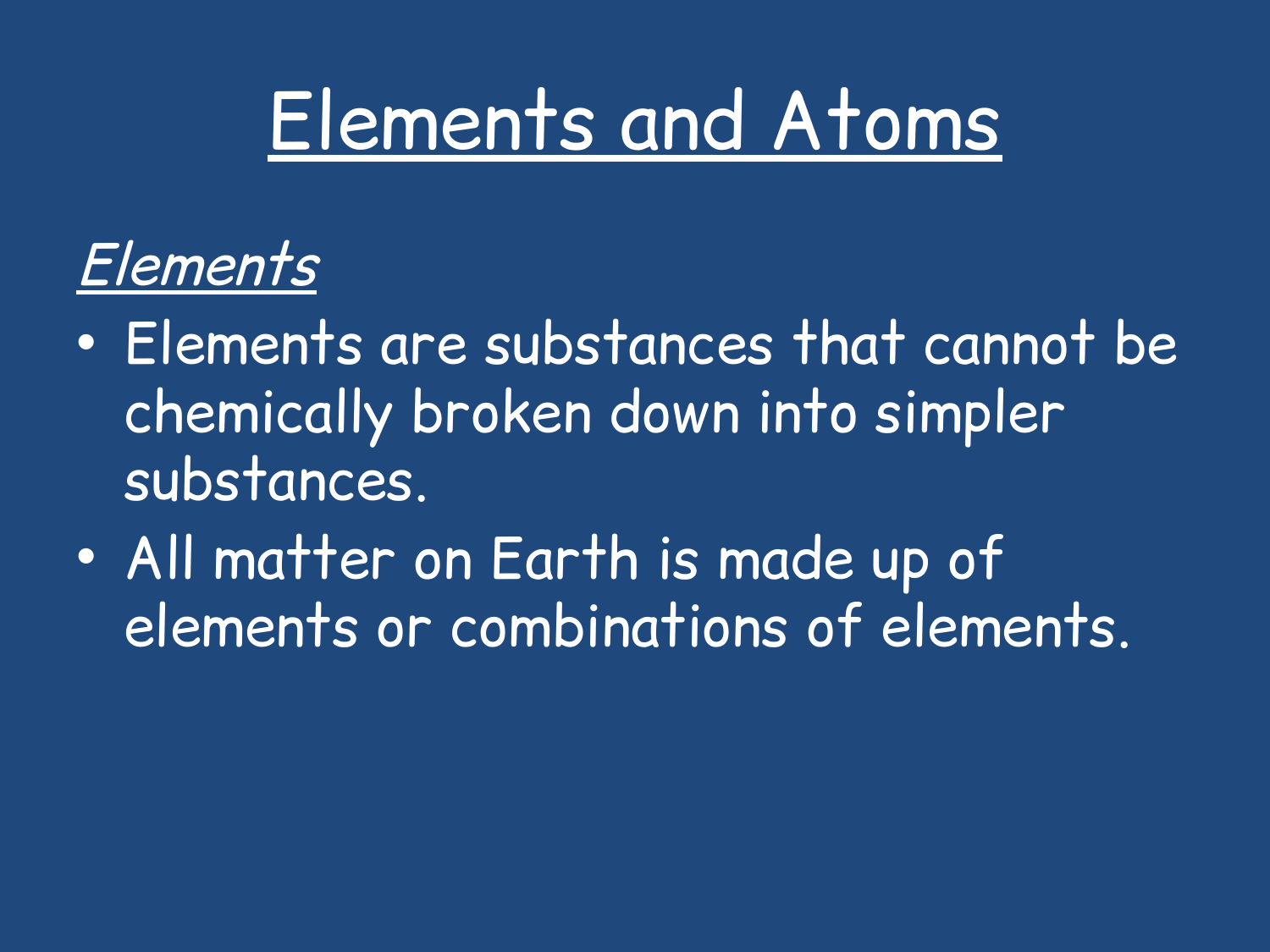

# Elements and Atoms
Elements
Elements are substances that cannot be chemically broken down into simpler substances.
All matter on Earth is made up of elements or combinations of elements.